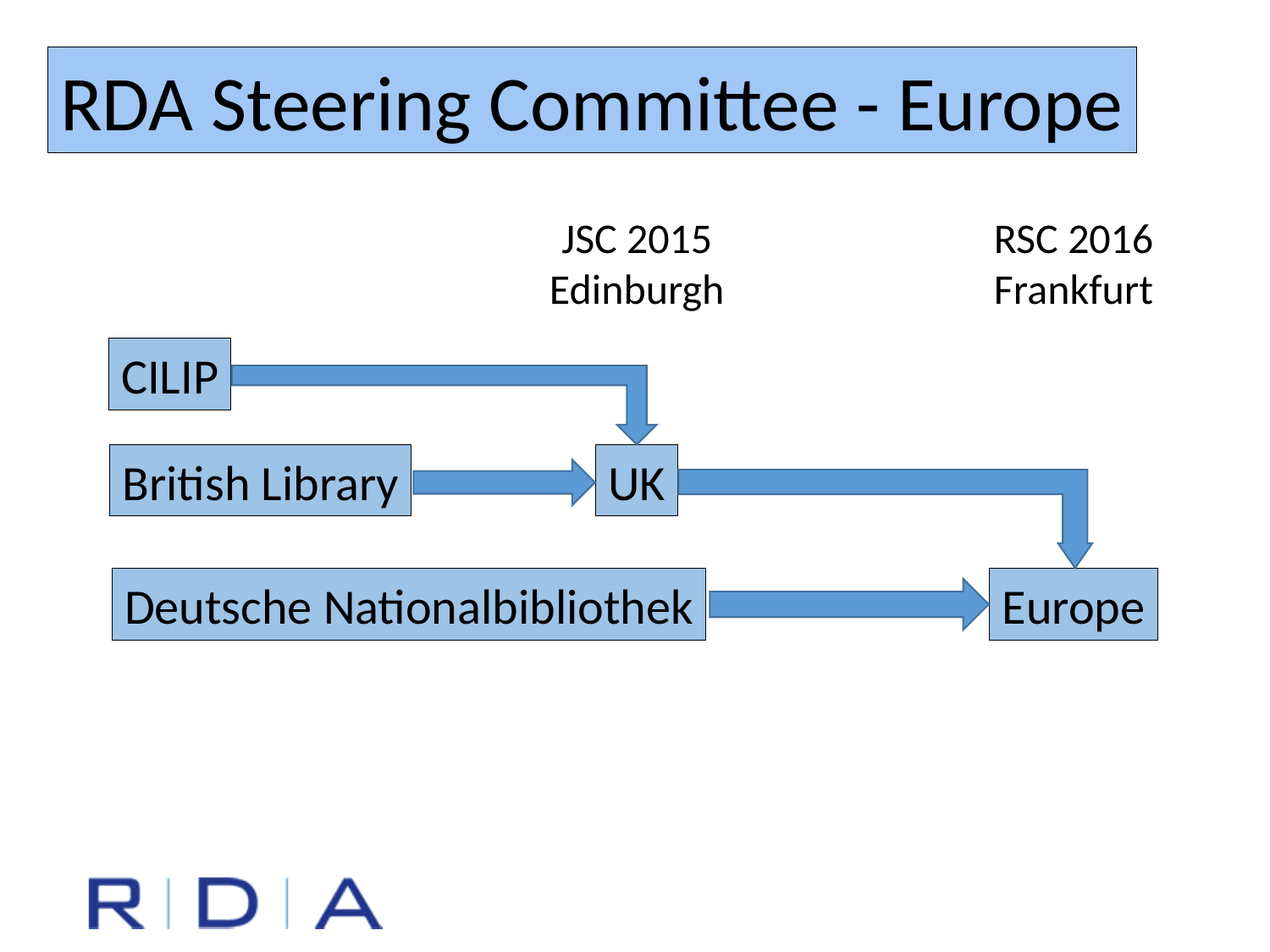

RDA Steering Committee - Europe
JSC 2015
Edinburgh
RSC 2016
Frankfurt
CILIP

British Library
UK

Deutsche Nationalbibliothek
Europe